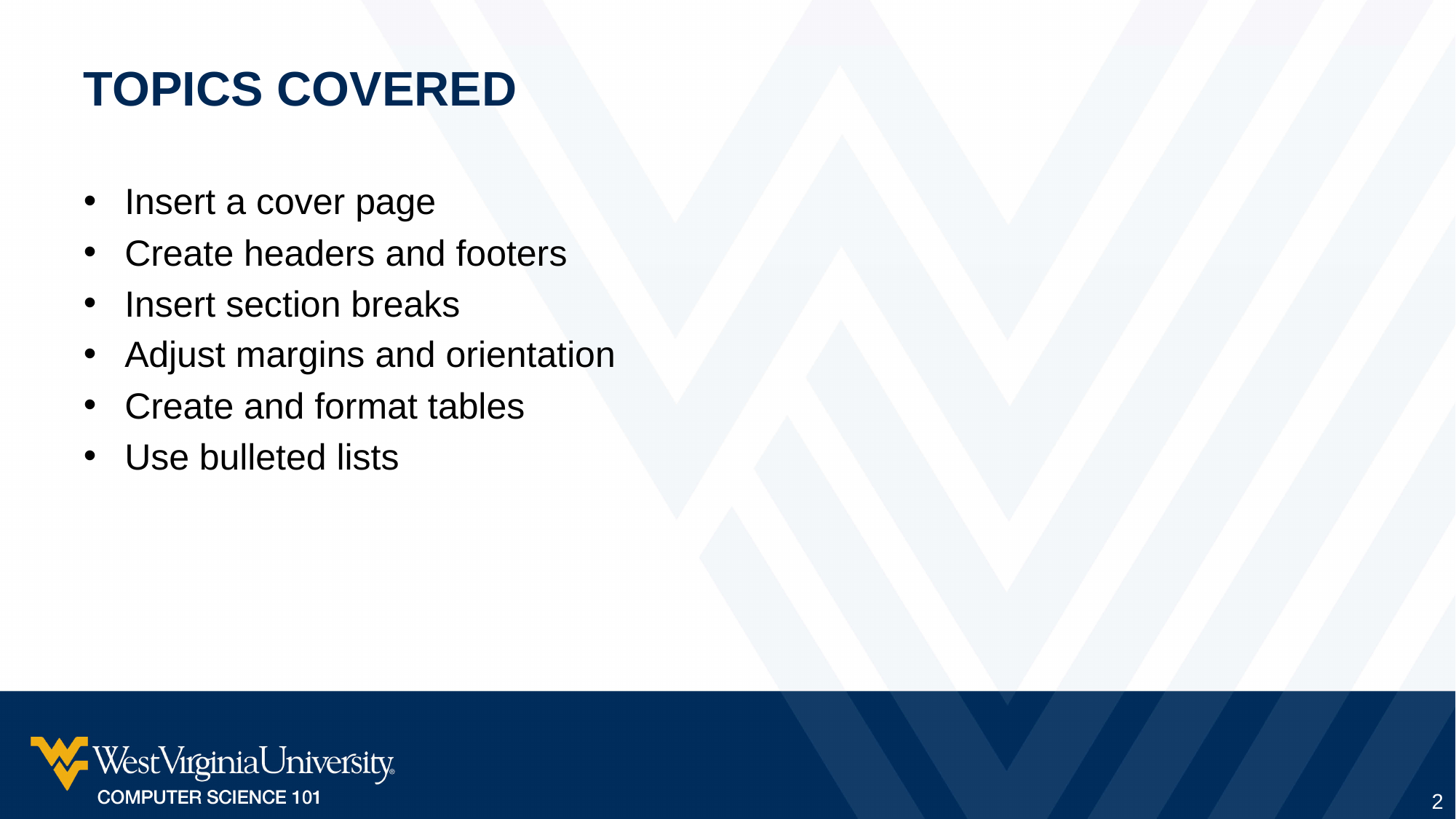

# Topics Covered
Insert a cover page
Create headers and footers
Insert section breaks
Adjust margins and orientation
Create and format tables
Use bulleted lists
2